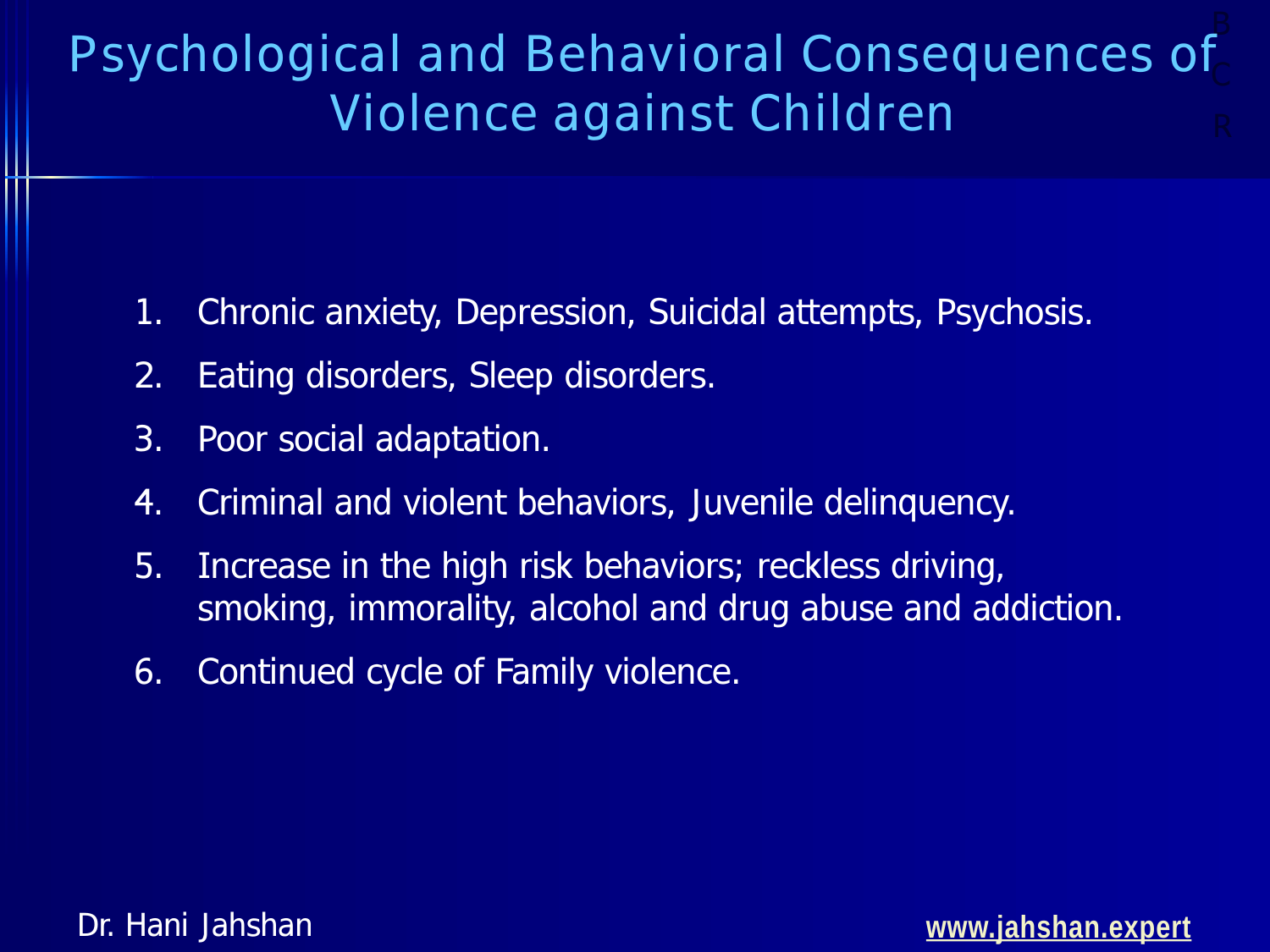

Psychological and Behavioral Consequences of
 Violence against Children
Chronic anxiety, Depression, Suicidal attempts, Psychosis.
Eating disorders, Sleep disorders.
Poor social adaptation.
Criminal and violent behaviors, Juvenile delinquency.
Increase in the high risk behaviors; reckless driving, smoking, immorality, alcohol and drug abuse and addiction.
Continued cycle of Family violence.